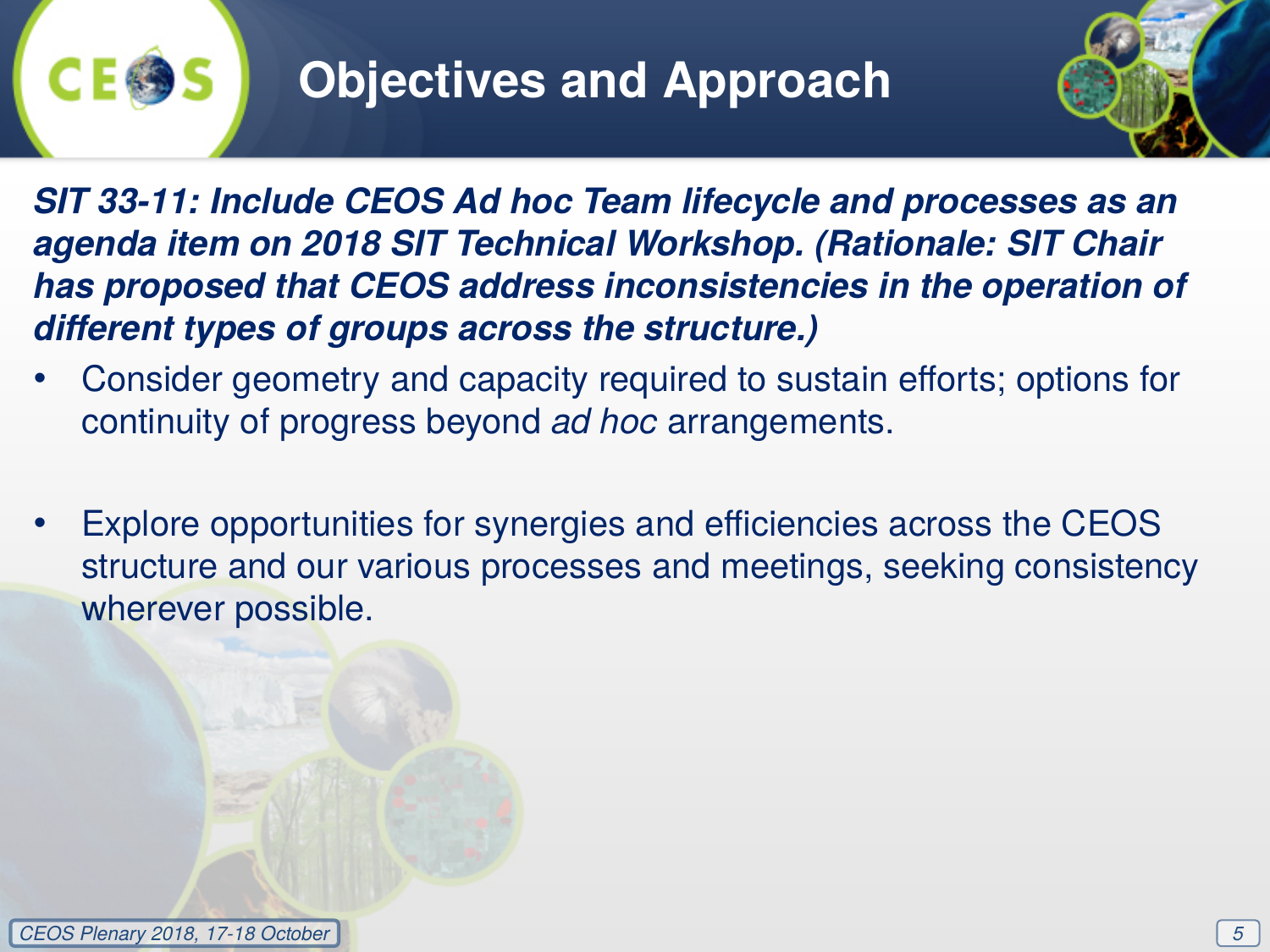

Objectives and Approach
SIT 33-11: Include CEOS Ad hoc Team lifecycle and processes as an agenda item on 2018 SIT Technical Workshop. (Rationale: SIT Chair has proposed that CEOS address inconsistencies in the operation of different types of groups across the structure.)
Consider geometry and capacity required to sustain efforts; options for continuity of progress beyond ad hoc arrangements.

Explore opportunities for synergies and efficiencies across the CEOS structure and our various processes and meetings, seeking consistency wherever possible.
5